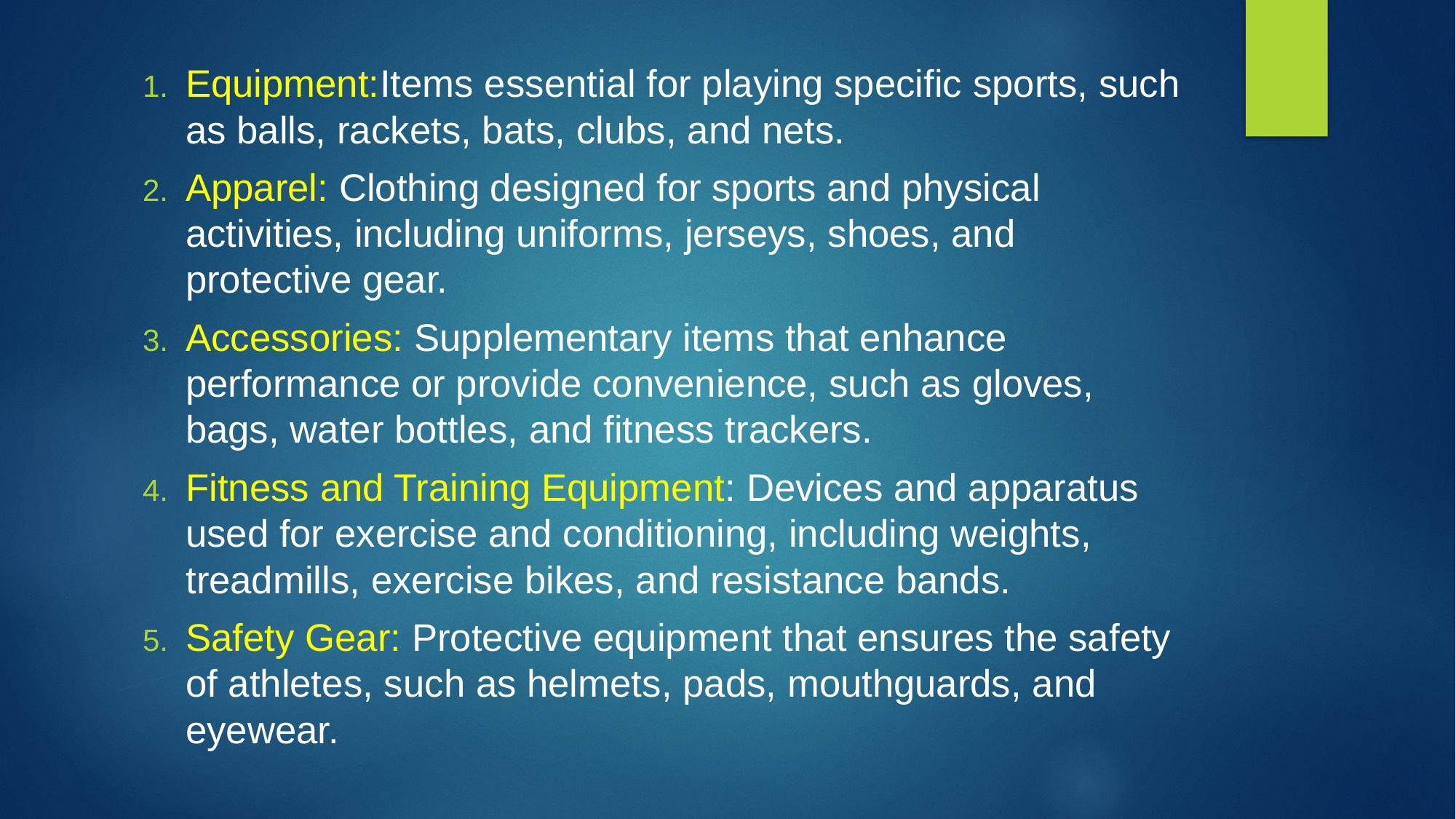

Equipment:Items essential for playing specific sports, such as balls, rackets, bats, clubs, and nets.
Apparel: Clothing designed for sports and physical activities, including uniforms, jerseys, shoes, and protective gear.
Accessories: Supplementary items that enhance performance or provide convenience, such as gloves, bags, water bottles, and fitness trackers.
Fitness and Training Equipment: Devices and apparatus used for exercise and conditioning, including weights, treadmills, exercise bikes, and resistance bands.
Safety Gear: Protective equipment that ensures the safety of athletes, such as helmets, pads, mouthguards, and eyewear.